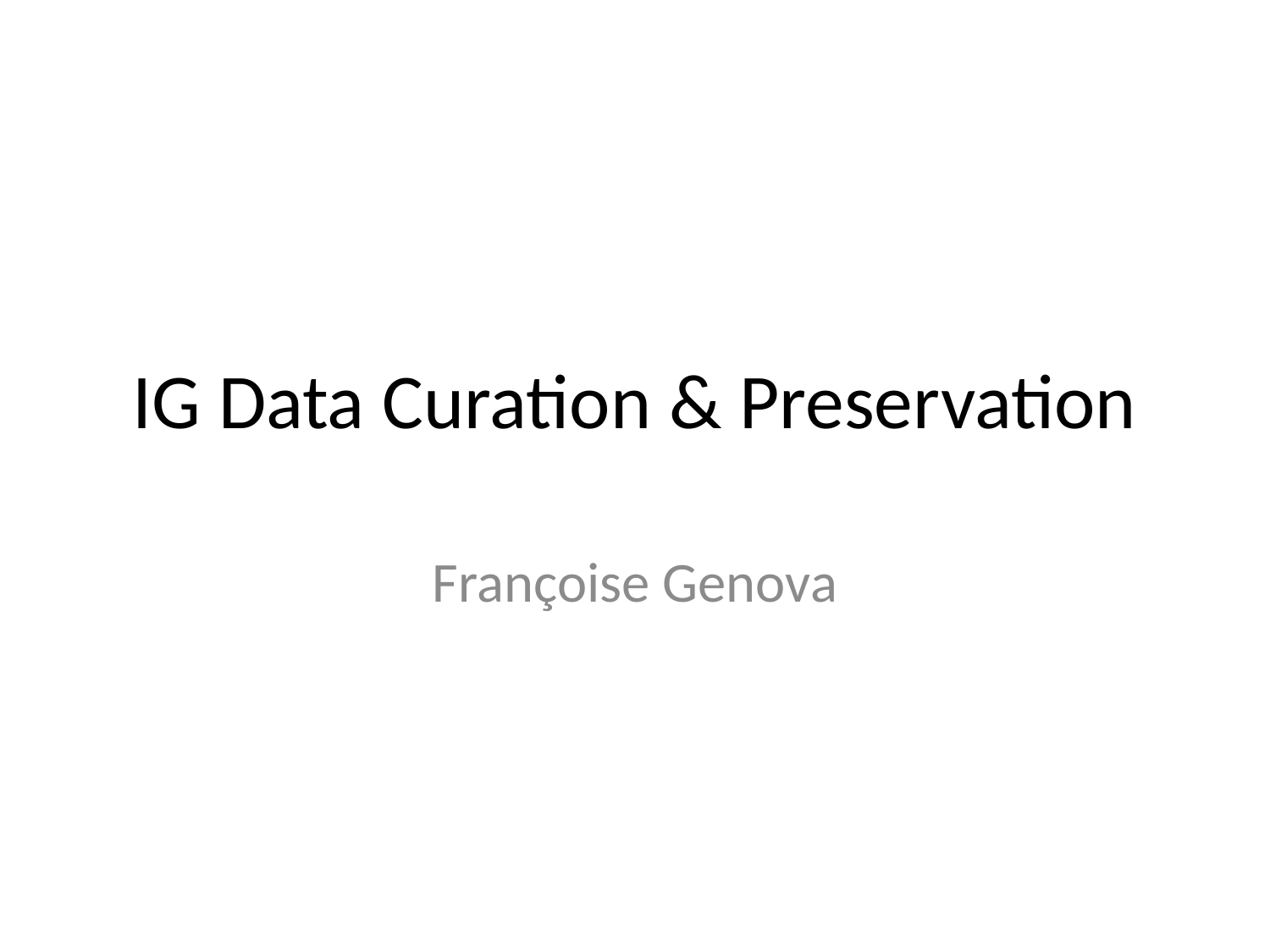

# IG Data Curation & Preservation
Françoise Genova